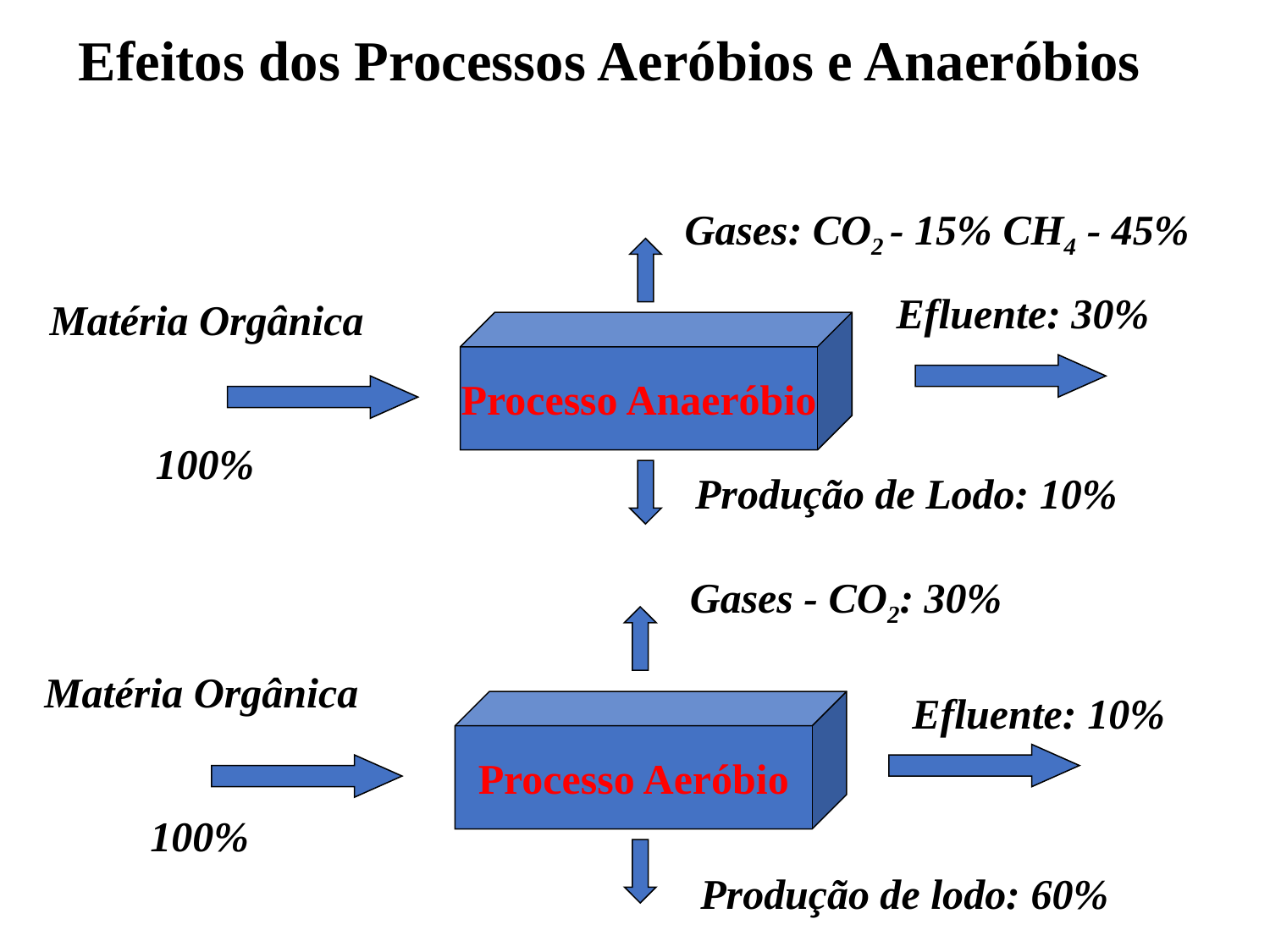

Efeitos dos Processos Aeróbios e Anaeróbios
Gases: CO2 - 15% CH4 - 45%

Efluente: 30%
Matéria Orgânica

          100%
Processo Anaeróbio

Produção de Lodo: 10%
Gases - CO2: 30%

Matéria Orgânica

          100%
Efluente: 10%
Processo Aeróbio

Produção de lodo: 60%